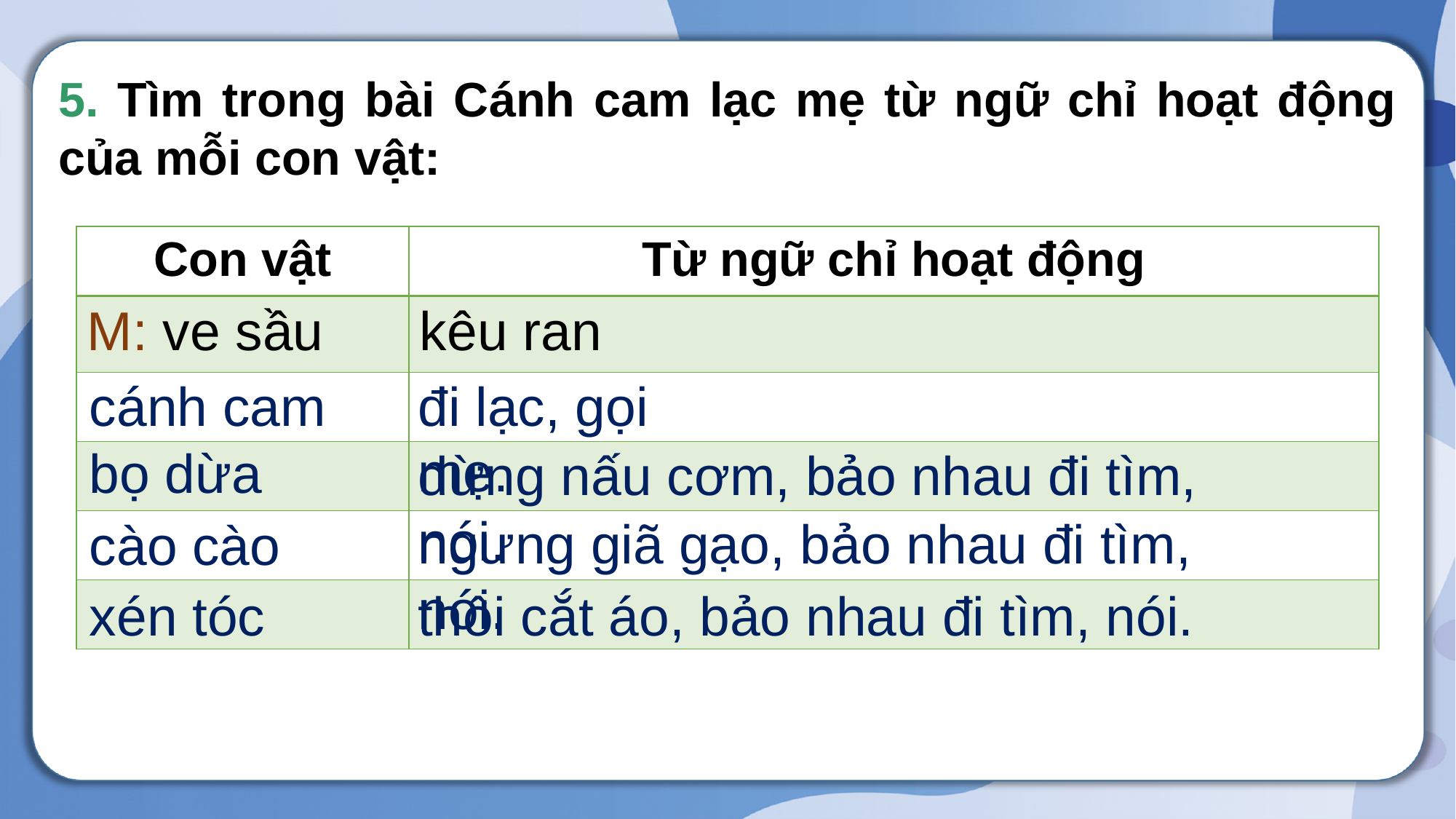

5. Tìm trong bài Cánh cam lạc mẹ từ ngữ chỉ hoạt động của mỗi con vật:
| Con vật | Từ ngữ chỉ hoạt động |
| --- | --- |
| M: ve sầu | kêu ran |
|  |  |
|  |  |
|  |  |
|  |  |
cánh cam
đi lạc, gọi mẹ.
bọ dừa
dừng nấu cơm, bảo nhau đi tìm, nói.
ngưng giã gạo, bảo nhau đi tìm, nói.
cào cào
thôi cắt áo, bảo nhau đi tìm, nói.
xén tóc